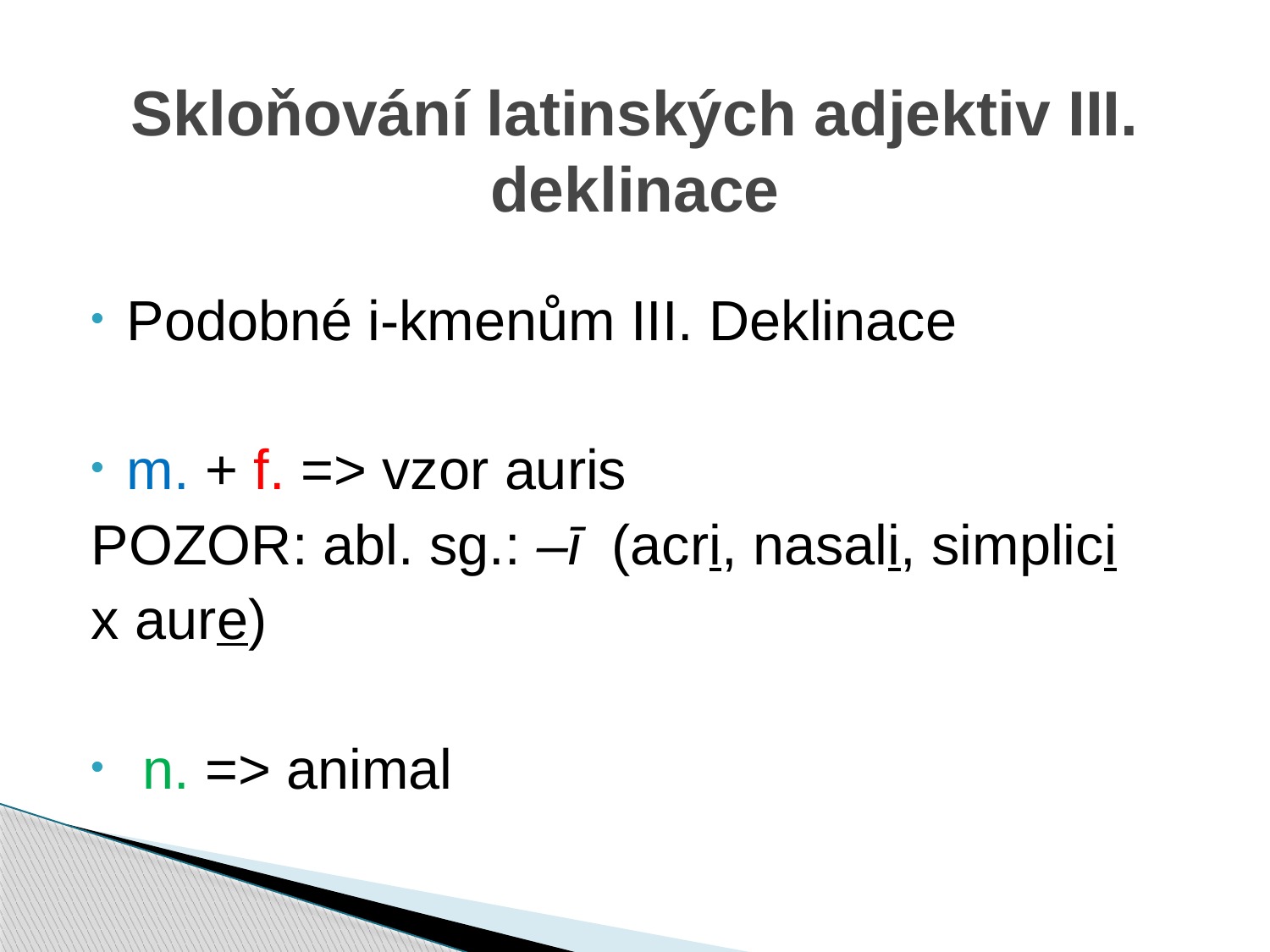

# Skloňování latinských adjektiv III. deklinace
Podobné i-kmenům III. Deklinace

m. + f. => vzor auris
POZOR: abl. sg.: –ī  (acri, nasali, simplici
x aure)

 n. => animal